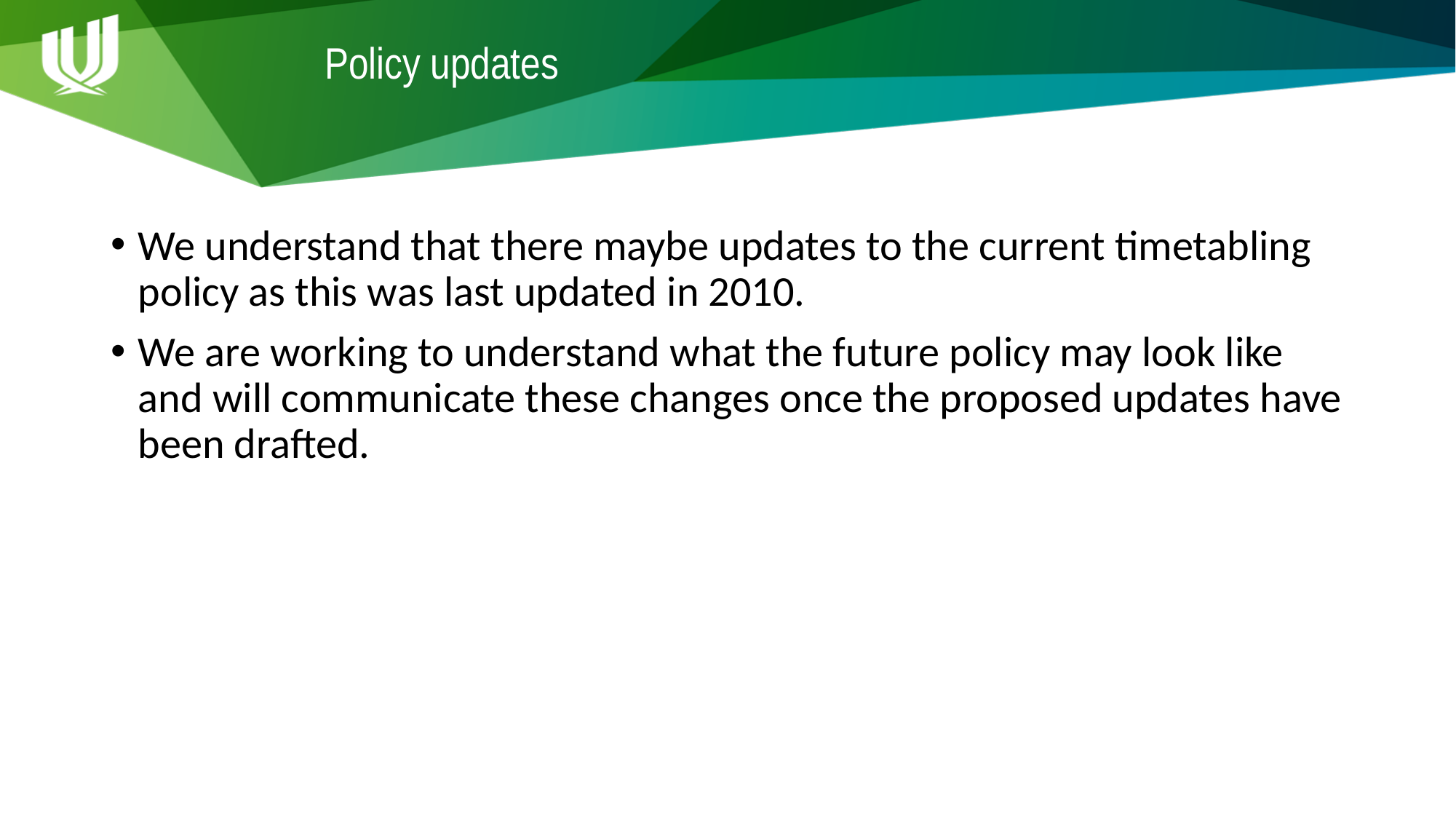

Policy updates
We understand that there maybe updates to the current timetabling policy as this was last updated in 2010.
We are working to understand what the future policy may look like and will communicate these changes once the proposed updates have been drafted.